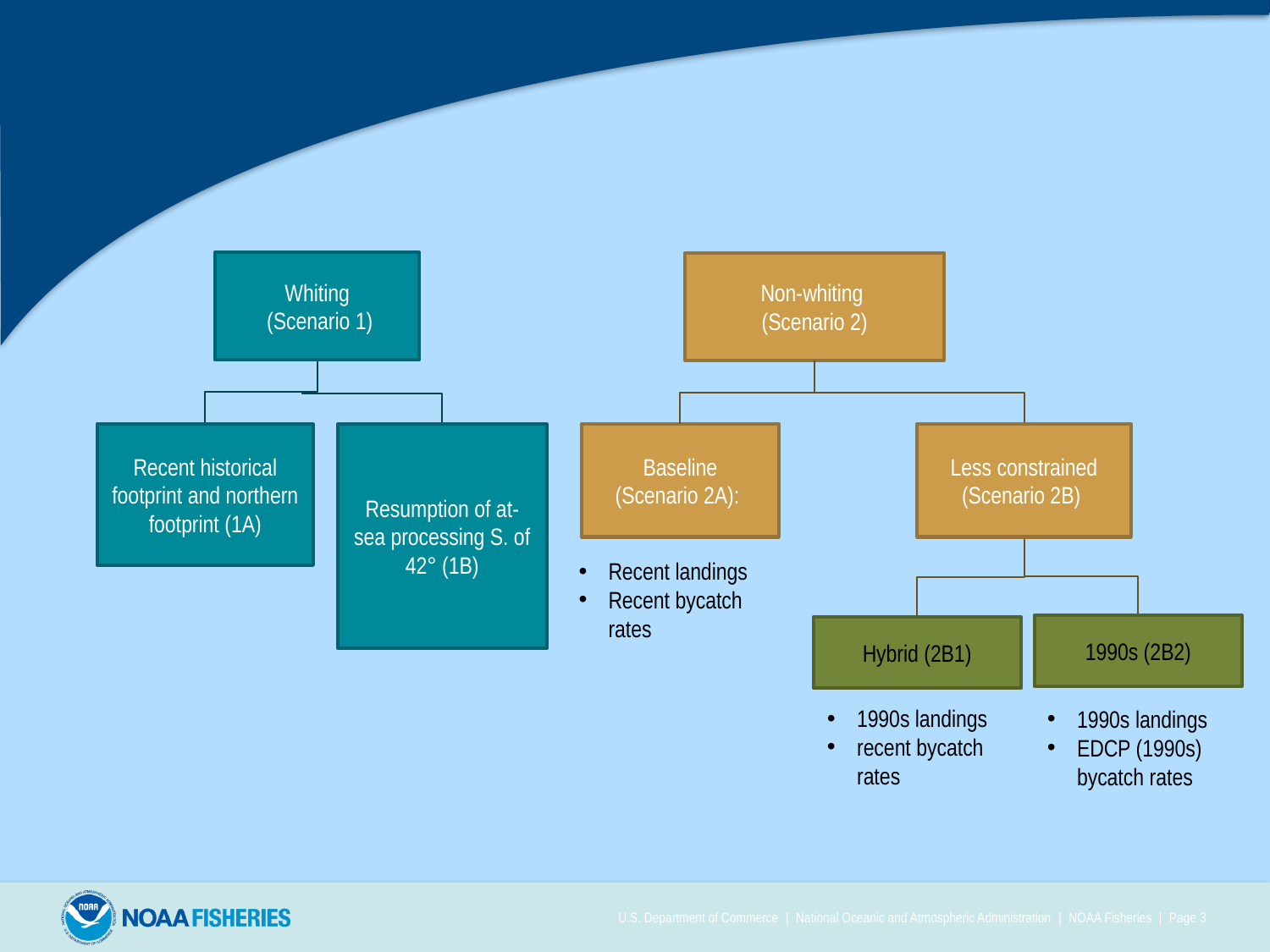

Whiting
 (Scenario 1)
Non-whiting
(Scenario 2)
Resumption of at-sea processing S. of 42° (1B)
Recent historical footprint and northern footprint (1A)
Baseline
(Scenario 2A):
Less constrained (Scenario 2B)
Recent landings
Recent bycatch rates
1990s (2B2)
Hybrid (2B1)
1990s landings
recent bycatch rates
1990s landings
EDCP (1990s) bycatch rates
U.S. Department of Commerce | National Oceanic and Atmospheric Administration | NOAA Fisheries | Page 3